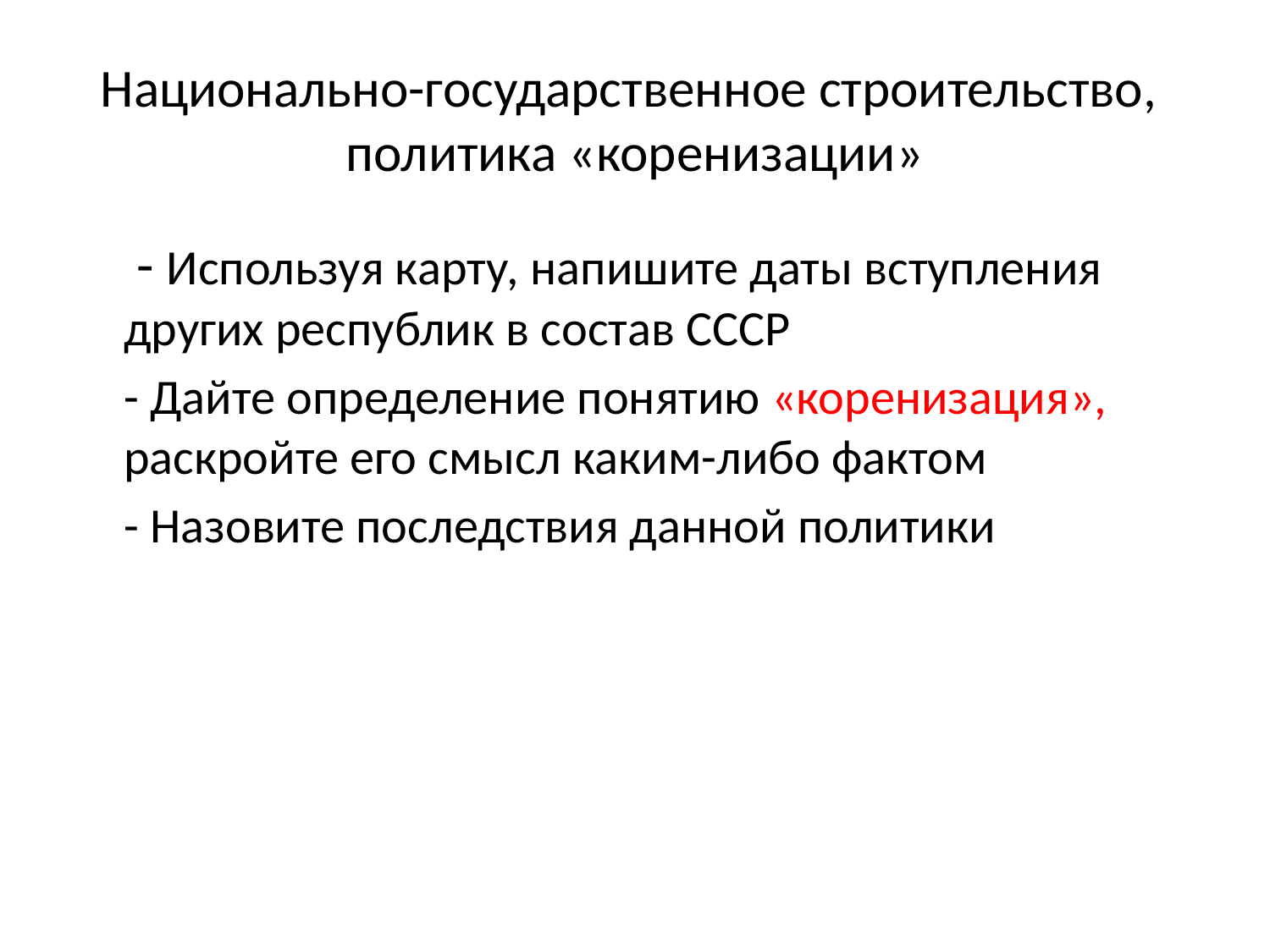

# Национально-государственное строительство, политика «коренизации»
	 - Используя карту, напишите даты вступления других республик в состав СССР
	- Дайте определение понятию «коренизация», раскройте его смысл каким-либо фактом
	- Назовите последствия данной политики